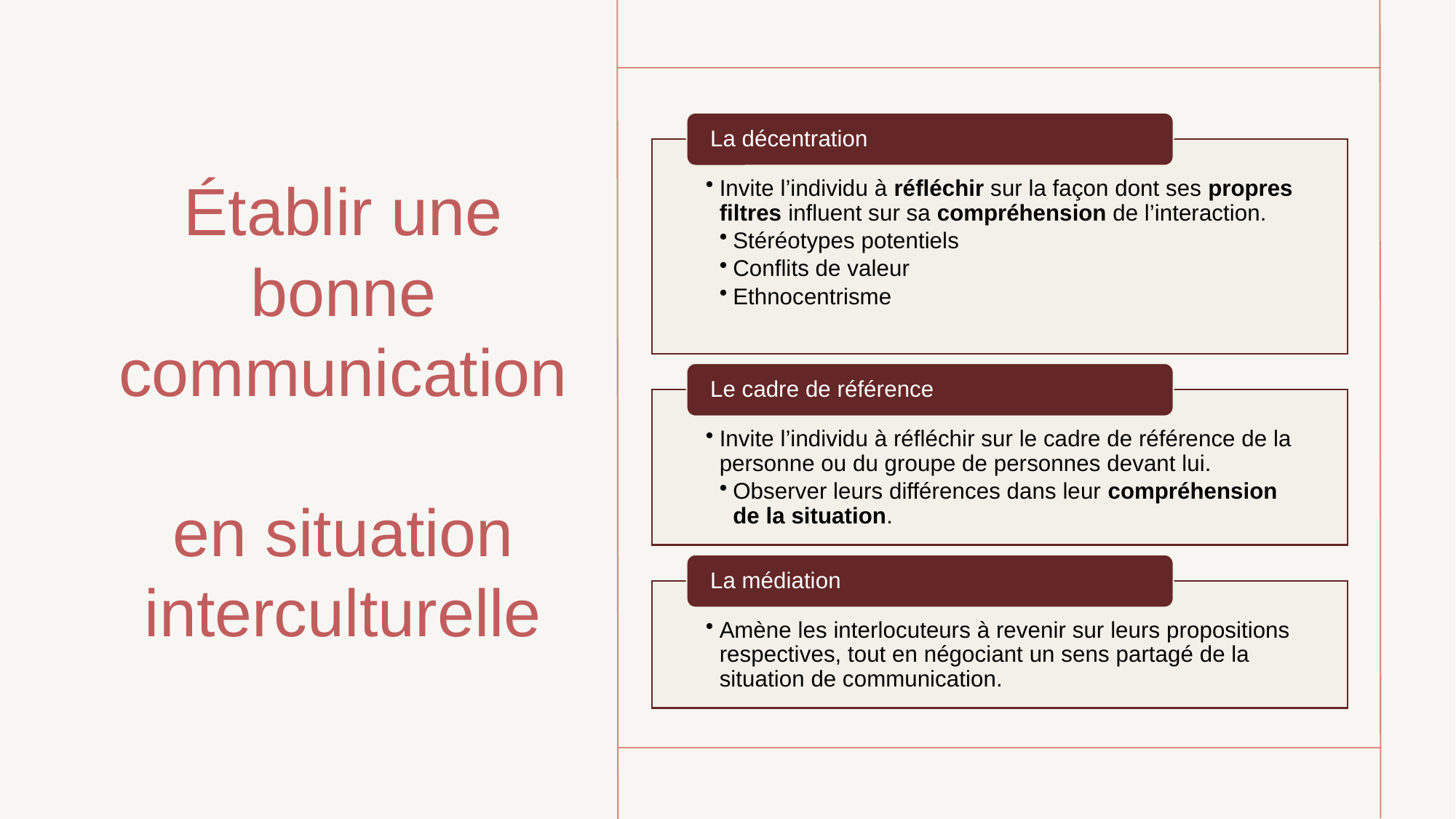

# Établir une bonne communication en situation interculturelle
Invite l’individu à réfléchir sur la façon dont ses propres filtres influent sur sa compréhension de l’interaction.
Stéréotypes potentiels
Conflits de valeur
Ethnocentrisme
La décentration
Invite l’individu à réfléchir sur le cadre de référence de la personne ou du groupe de personnes devant lui.
Observer leurs différences dans leur compréhension de la situation.
Le cadre de référence
Amène les interlocuteurs à revenir sur leurs propositions respectives, tout en négociant un sens partagé de la situation de communication.
La médiation